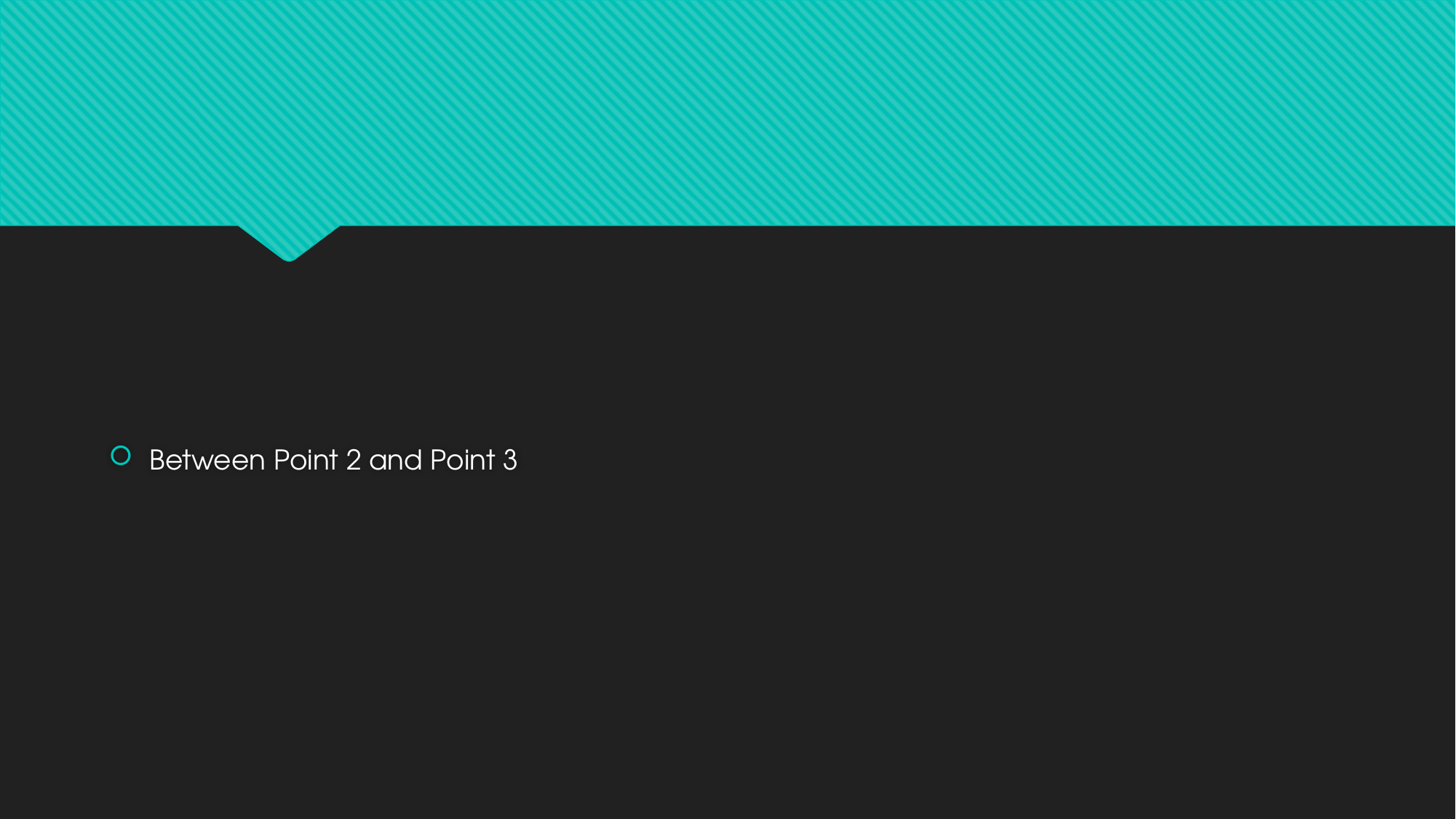

#
Between Point 2 and Point 3